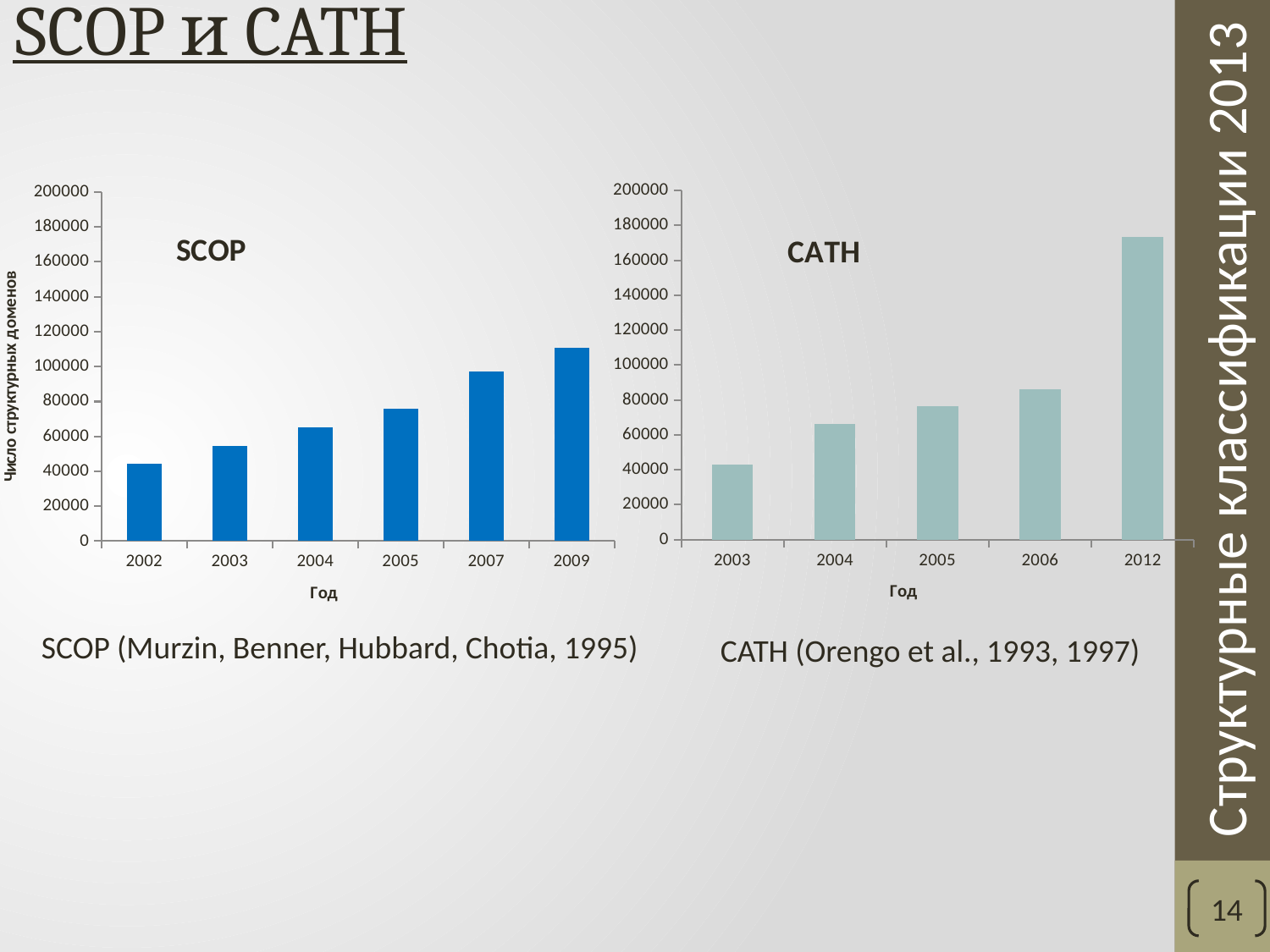

# SCOP и CATH

### Chart:

| Category | CATH |
|---|---|
| 2003 | 43229.0 |
| 2004 | 66349.0 |
| 2005 | 76343.0 |
| 2006 | 86151.0 |
| 2012 | 173536.0 |

### Chart:

| Category | SCOP |
|---|---|
| 2002 | 44327.0 |
| 2003 | 54745.0 |
| 2004 | 65122.0 |
| 2005 | 75930.0 |
| 2007 | 97178.0 |
| 2009 | 110800.0 |
SCOP (Murzin, Benner, Hubbard, Chotia, 1995)
CATH (Orengo et al., 1993, 1997)
14